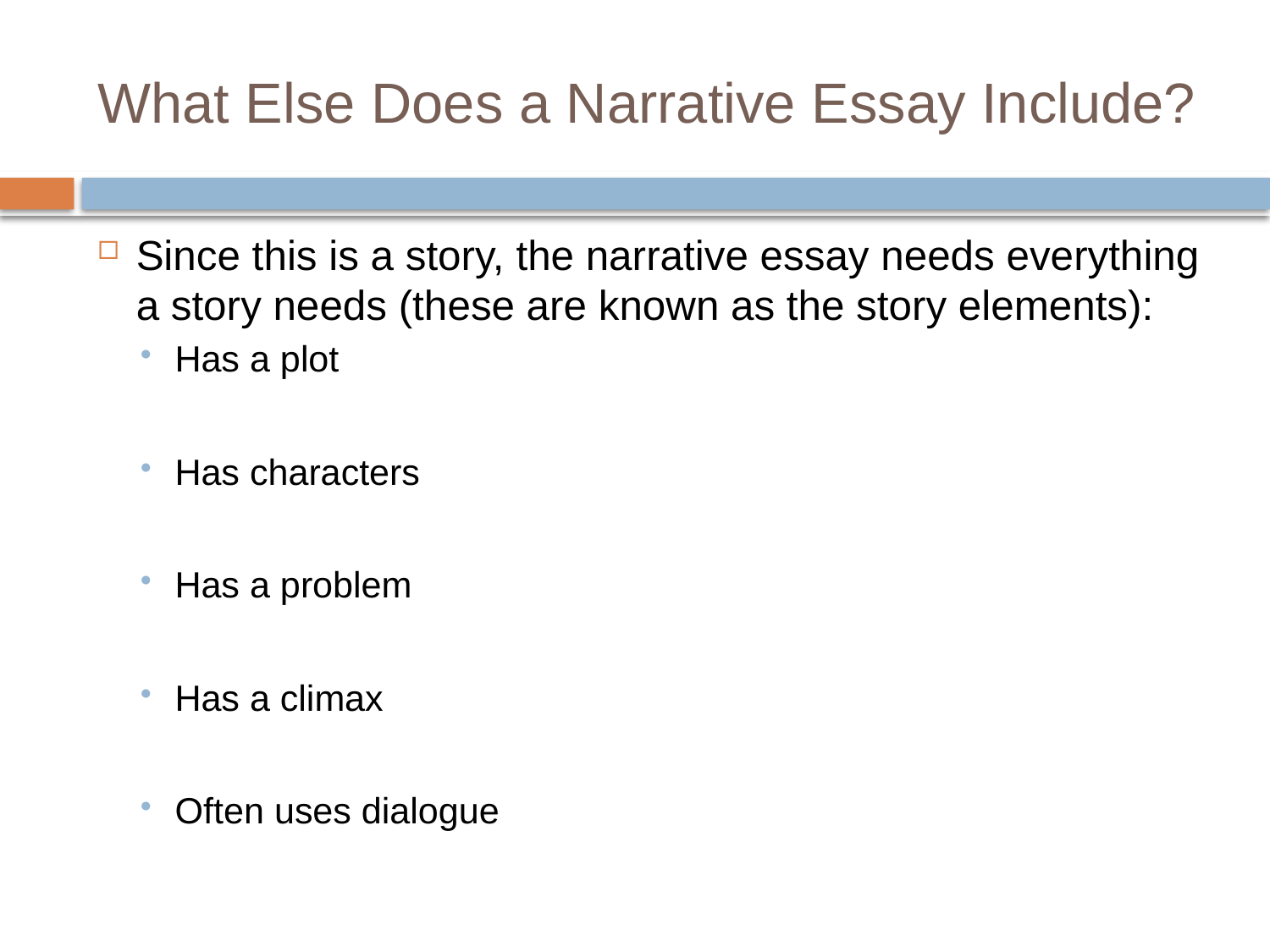

# What Else Does a Narrative Essay Include?
Since this is a story, the narrative essay needs everything a story needs (these are known as the story elements):
Has a plot

Has characters

Has a problem

Has a climax

Often uses dialogue